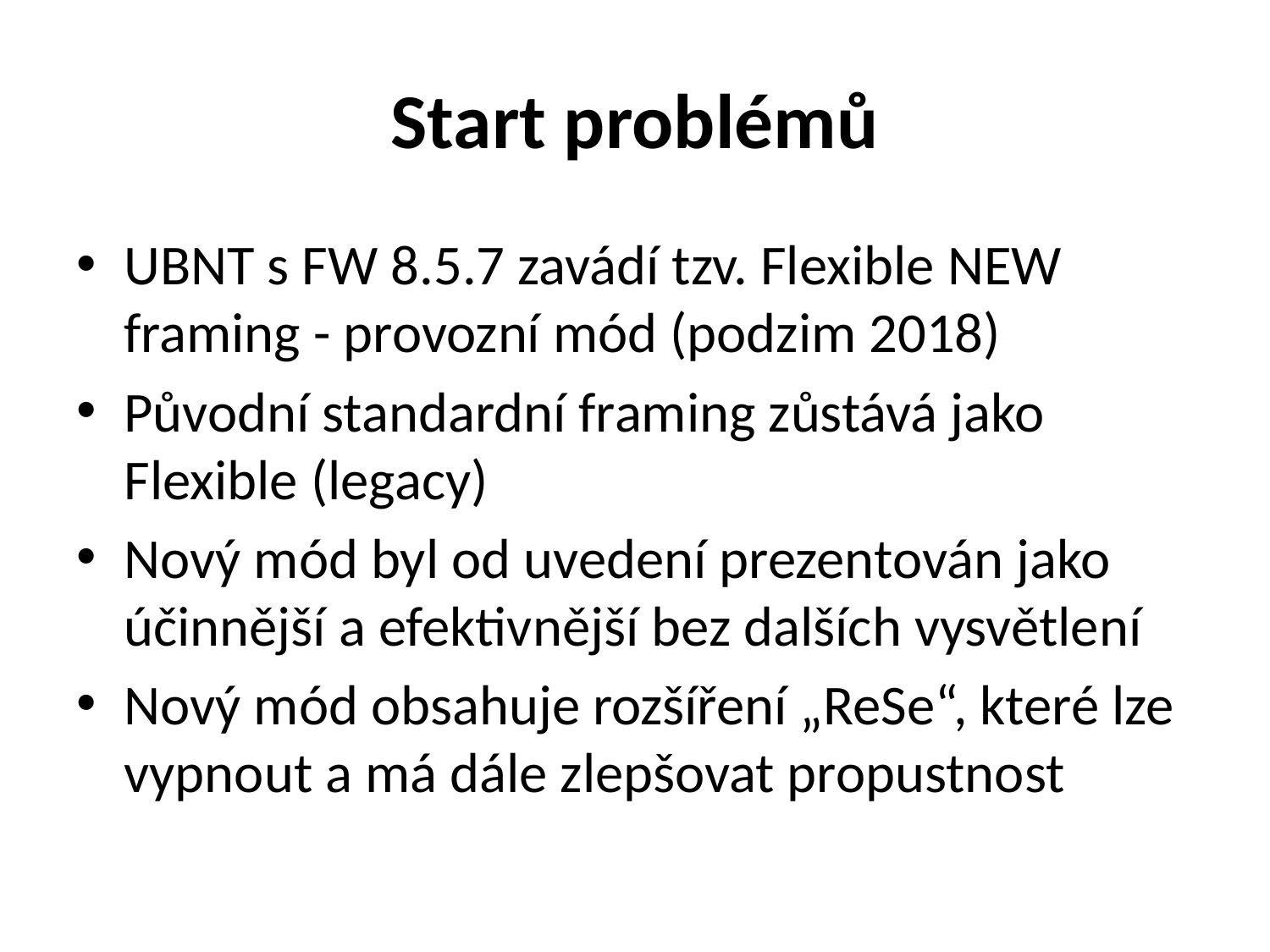

# Start problémů
UBNT s FW 8.5.7 zavádí tzv. Flexible NEW framing - provozní mód (podzim 2018)
Původní standardní framing zůstává jako Flexible (legacy)
Nový mód byl od uvedení prezentován jako účinnější a efektivnější bez dalších vysvětlení
Nový mód obsahuje rozšíření „ReSe“, které lze vypnout a má dále zlepšovat propustnost